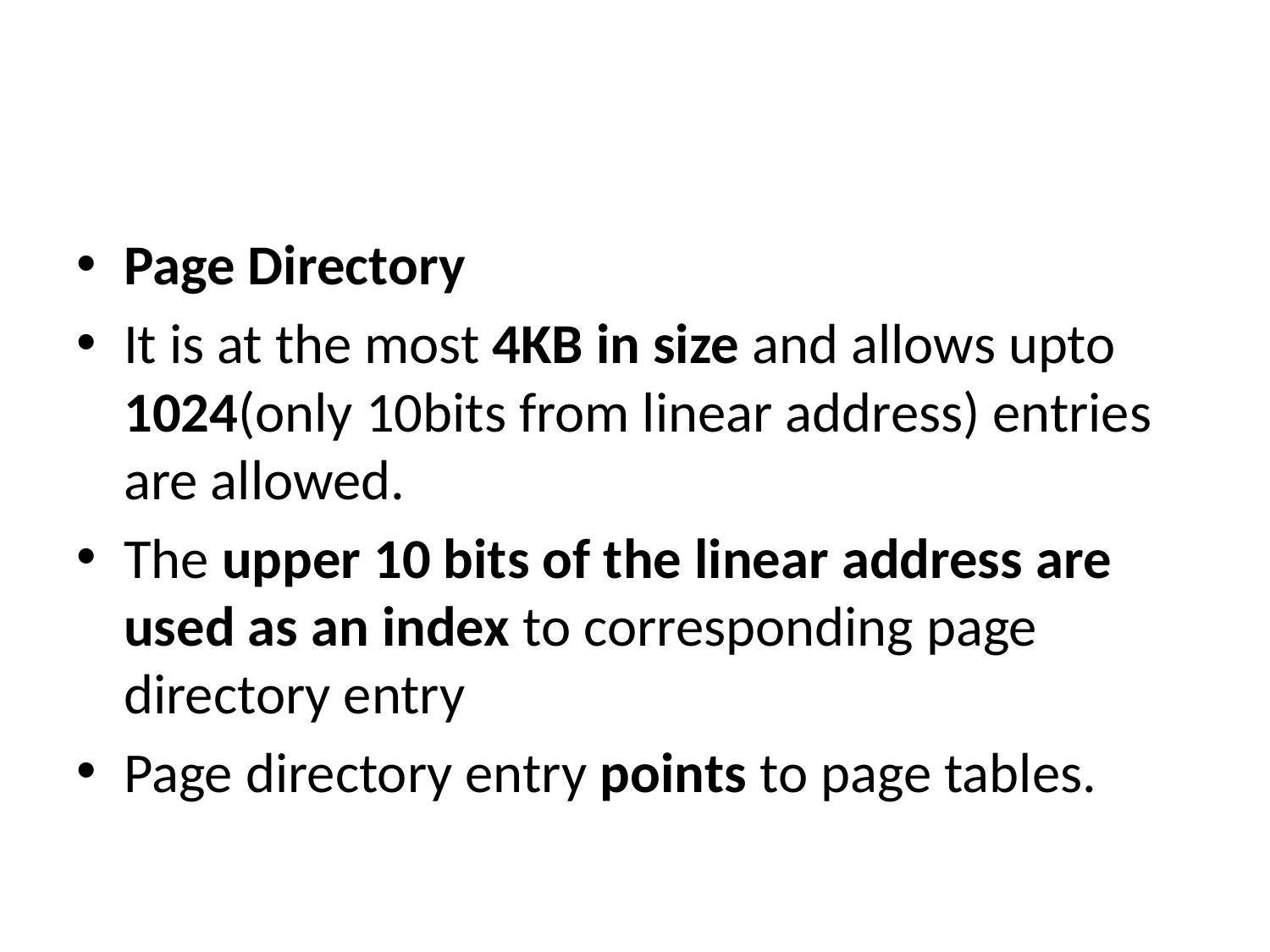

#
Page Directory
It is at the most 4KB in size and allows upto  1024(only 10bits from linear address) entries are allowed.
The upper 10 bits of the linear address are used as an index to corresponding page directory entry
Page directory entry points to page tables.